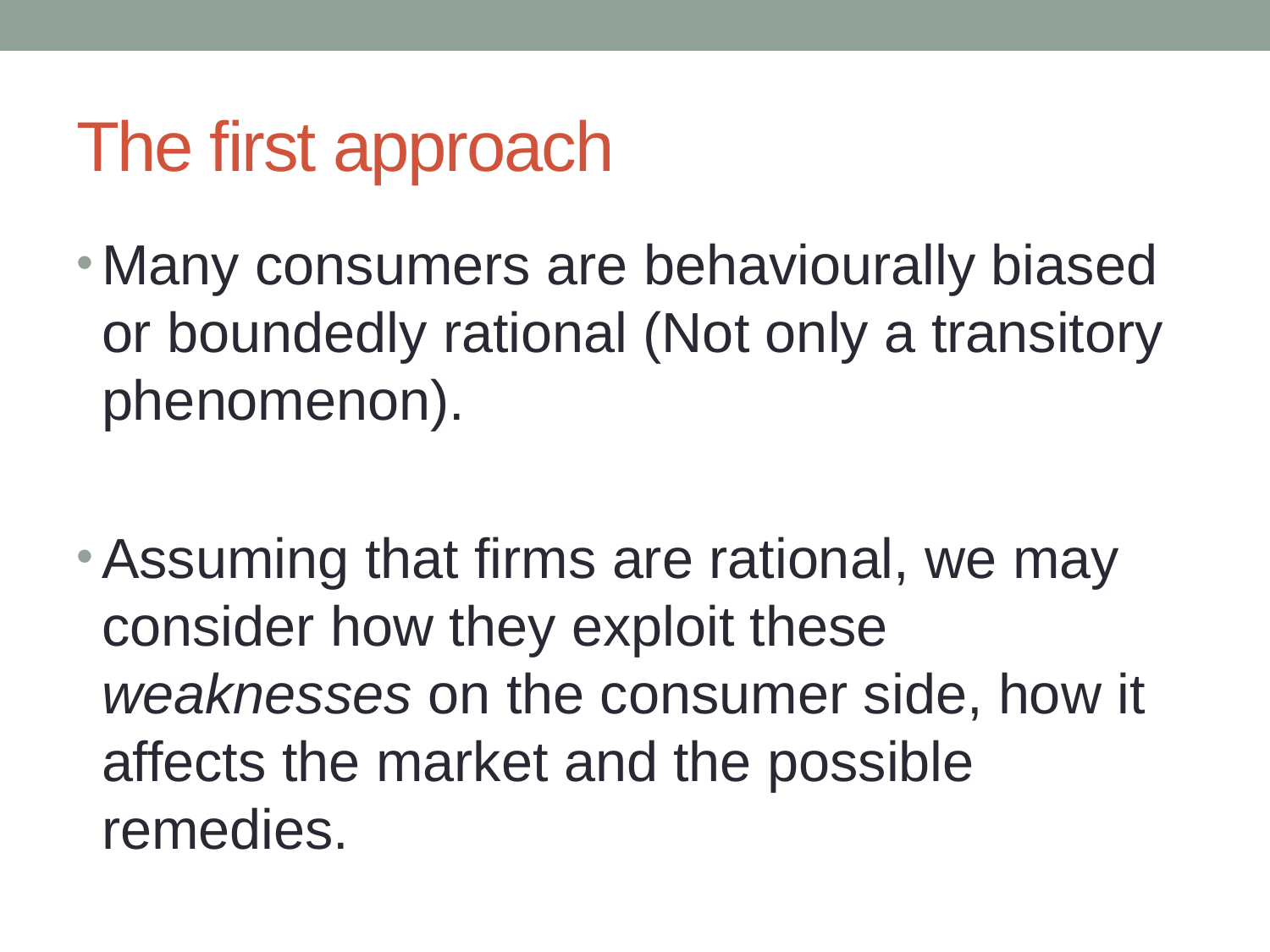

# The first approach
Many consumers are behaviourally biased or boundedly rational (Not only a transitory phenomenon).

Assuming that firms are rational, we may consider how they exploit these weaknesses on the consumer side, how it affects the market and the possible remedies.